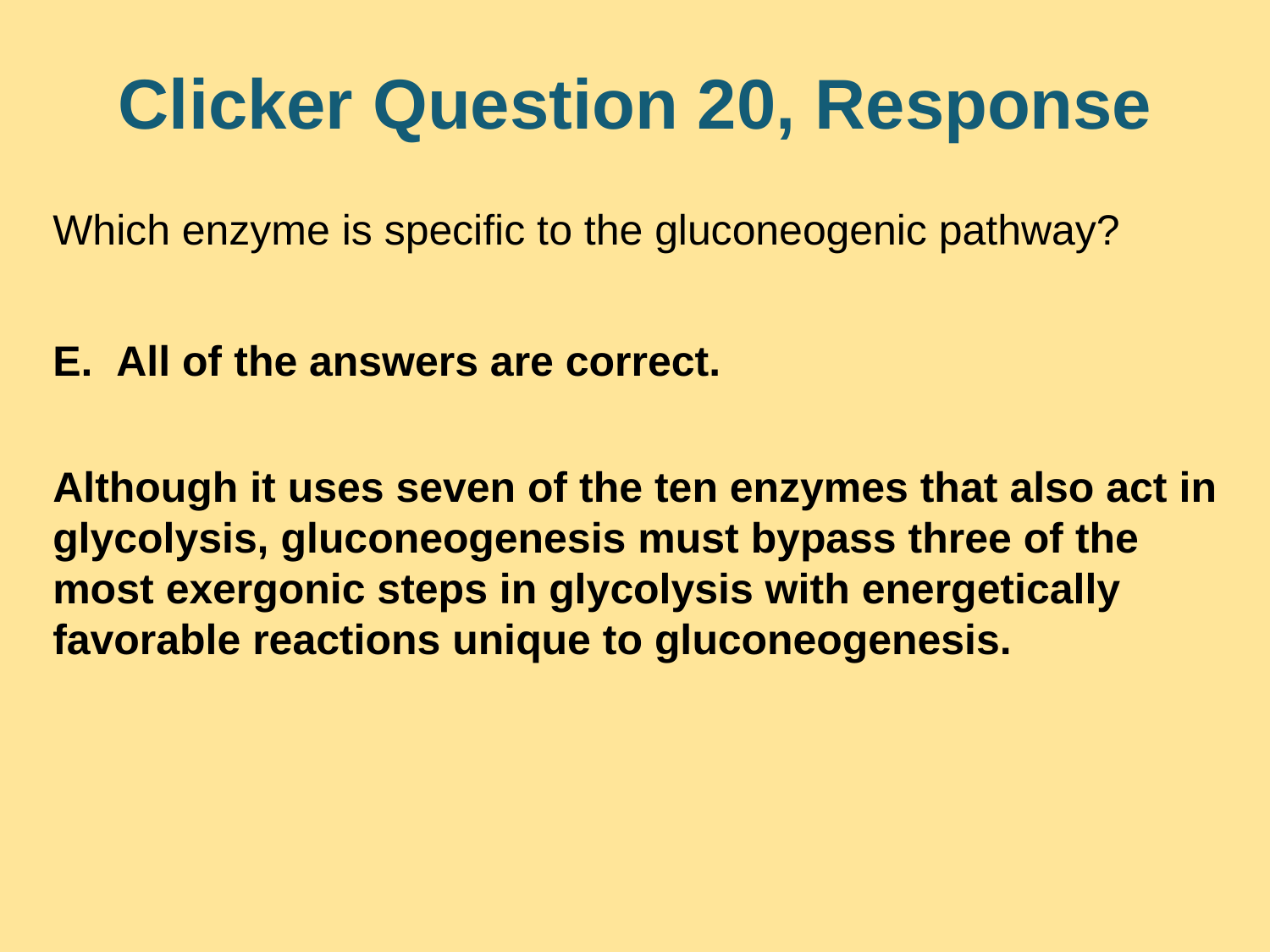

# Clicker Question 20, Response
Which enzyme is specific to the gluconeogenic pathway?

All of the answers are correct.

Although it uses seven of the ten enzymes that also act in glycolysis, gluconeogenesis must bypass three of the most exergonic steps in glycolysis with energetically favorable reactions unique to gluconeogenesis.